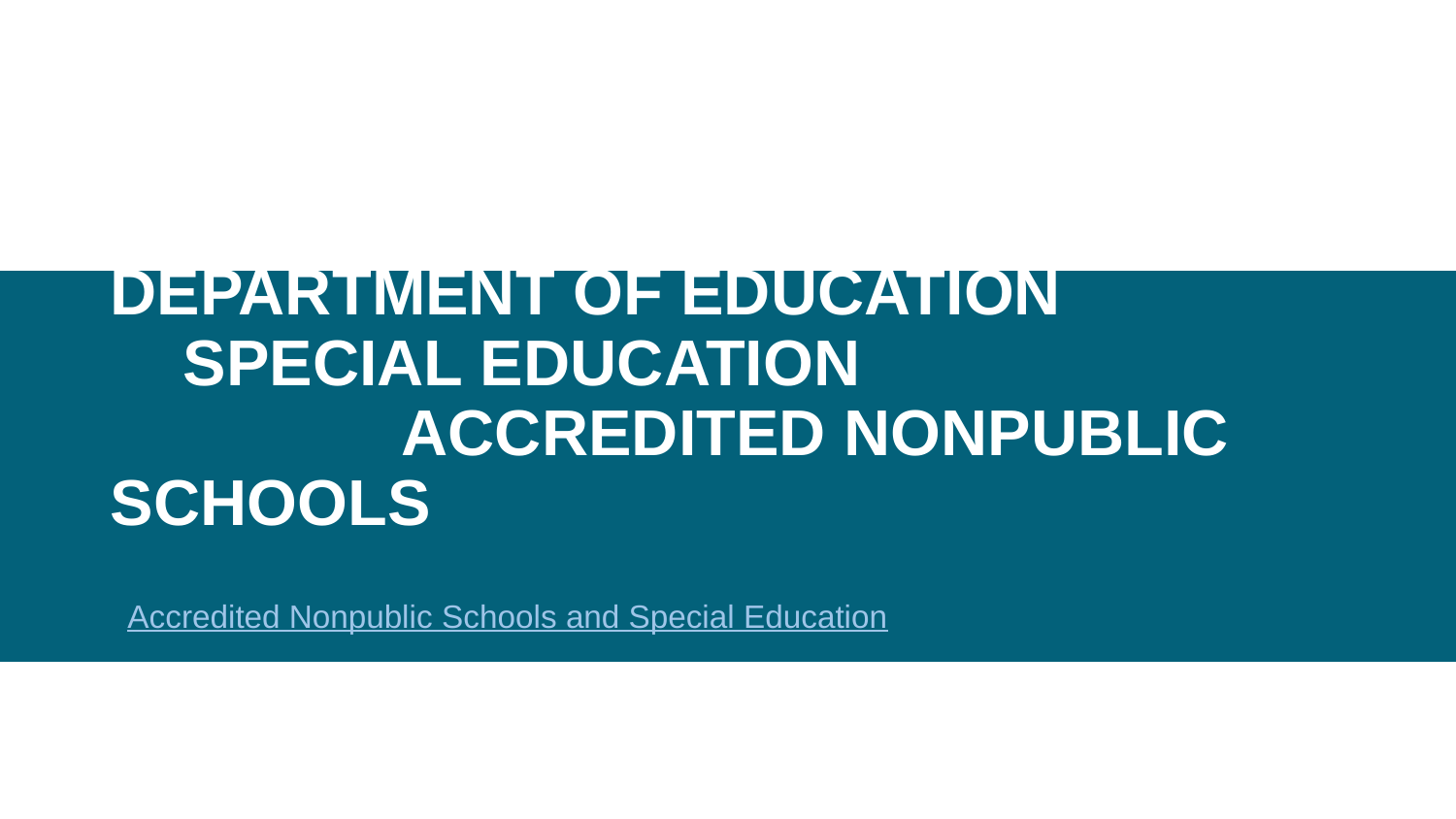

# DEPARTMENT OF EDUCATION
SPECIAL EDUCATION
		ACCREDITED NONPUBLIC SCHOOLS
Accredited Nonpublic Schools and Special Education
28